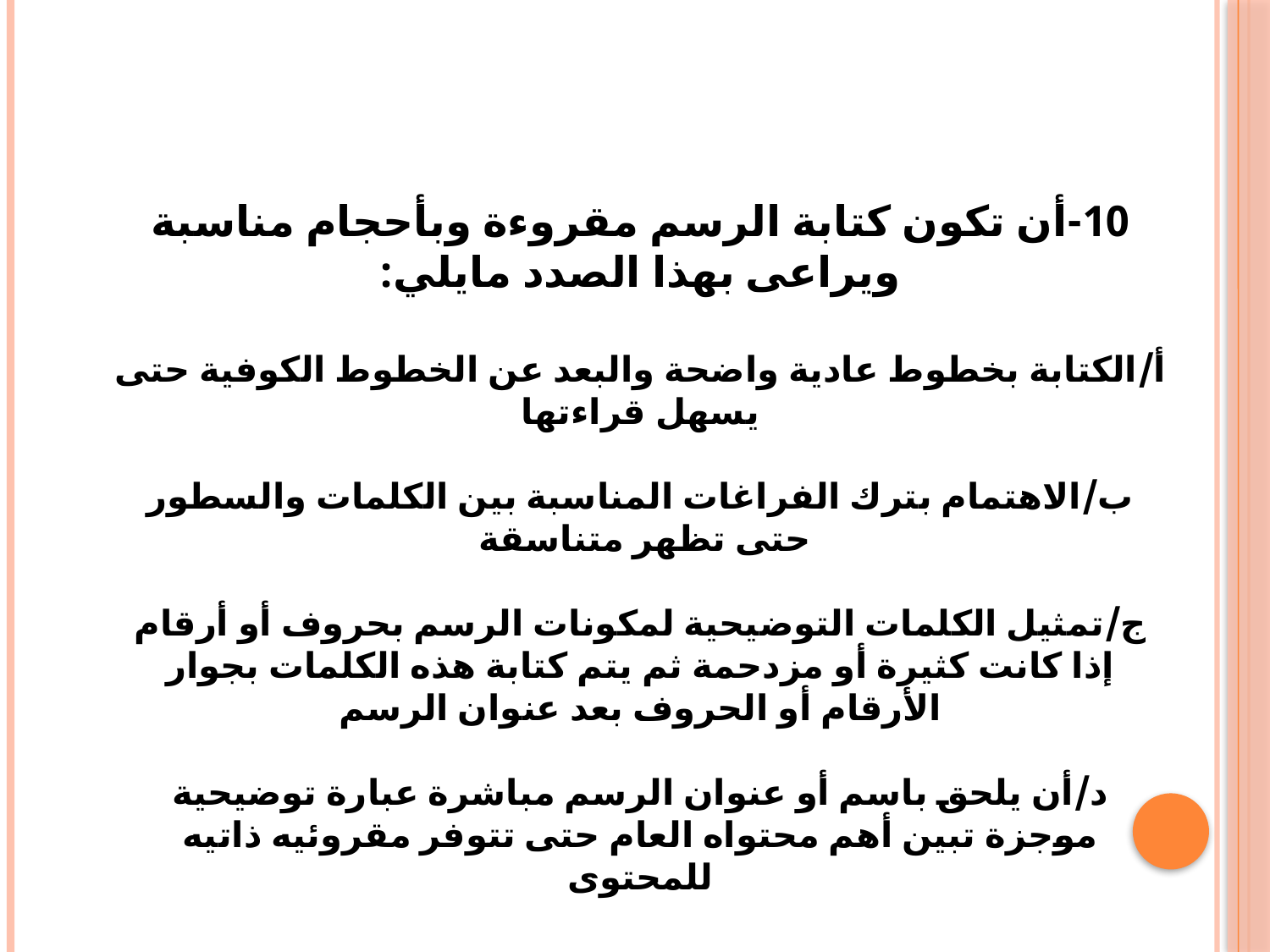

10-أن تكون كتابة الرسم مقروءة وبأحجام مناسبة ويراعى بهذا الصدد مايلي:

أ/الكتابة بخطوط عادية واضحة والبعد عن الخطوط الكوفية حتى يسهل قراءتها

ب/الاهتمام بترك الفراغات المناسبة بين الكلمات والسطور حتى تظهر متناسقة

ج/تمثيل الكلمات التوضيحية لمكونات الرسم بحروف أو أرقام إذا كانت كثيرة أو مزدحمة ثم يتم كتابة هذه الكلمات بجوار الأرقام أو الحروف بعد عنوان الرسم

د/أن يلحق باسم أو عنوان الرسم مباشرة عبارة توضيحية موجزة تبين أهم محتواه العام حتى تتوفر مقروئيه ذاتيه للمحتوى